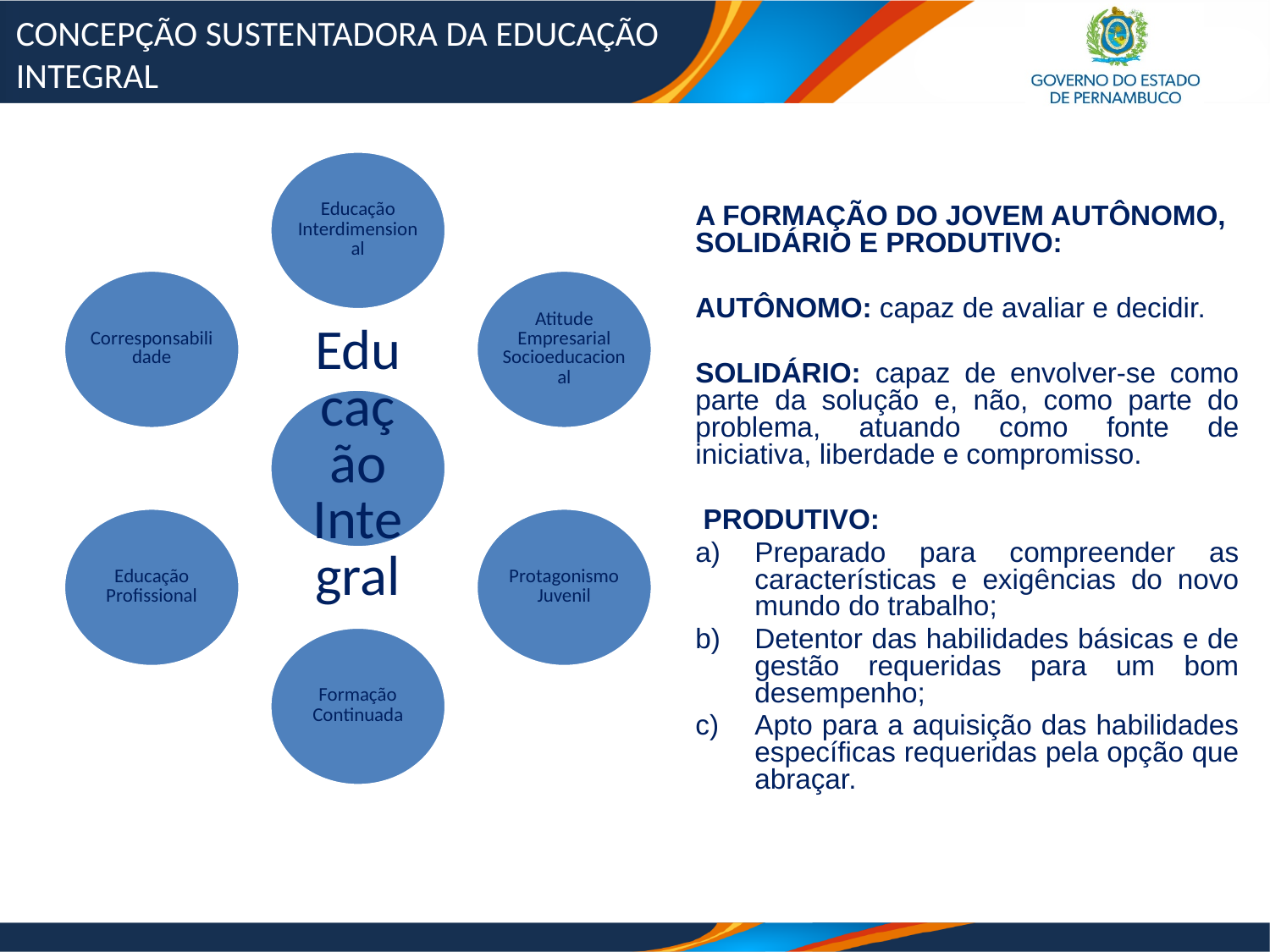

CONCEPÇÃO SUSTENTADORA DA EDUCAÇÃO INTEGRAL
Educação Integral
Educação Interdimensional
Atitude Empresarial Socioeducacional
Protagonismo Juvenil
Formação Continuada
Educação Profissional
Corresponsabilidade
A FORMAÇÃO DO JOVEM AUTÔNOMO, SOLIDÁRIO E PRODUTIVO:

AUTÔNOMO: capaz de avaliar e decidir.

SOLIDÁRIO: capaz de envolver-se como parte da solução e, não, como parte do problema, atuando como fonte de iniciativa, liberdade e compromisso.

 PRODUTIVO:
Preparado para compreender as características e exigências do novo mundo do trabalho;
Detentor das habilidades básicas e de gestão requeridas para um bom desempenho;
Apto para a aquisição das habilidades específicas requeridas pela opção que abraçar.